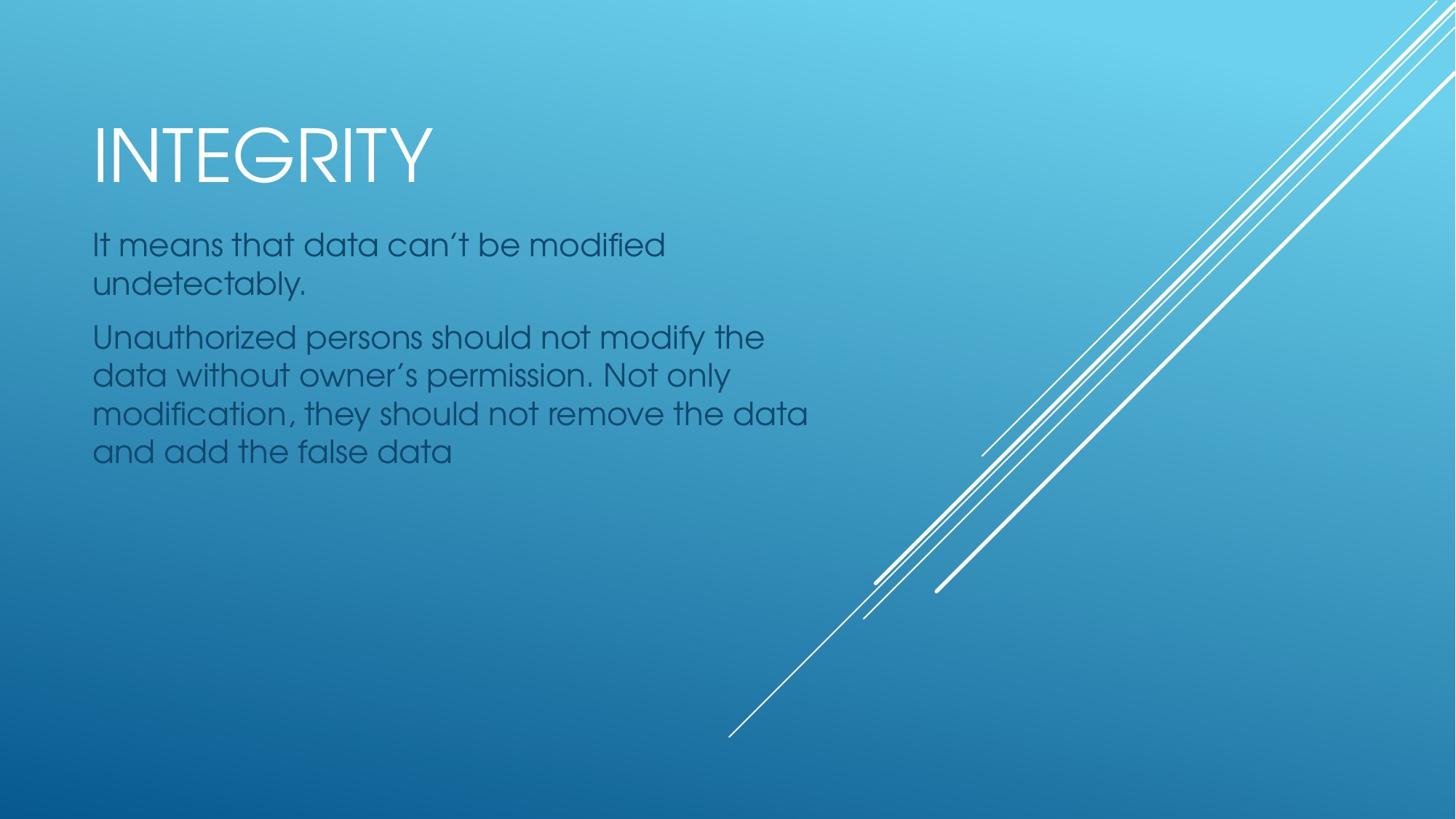

# Integrity
It means that data can’t be modified undetectably.
Unauthorized persons should not modify the data without owner’s permission. Not only modification, they should not remove the data and add the false data